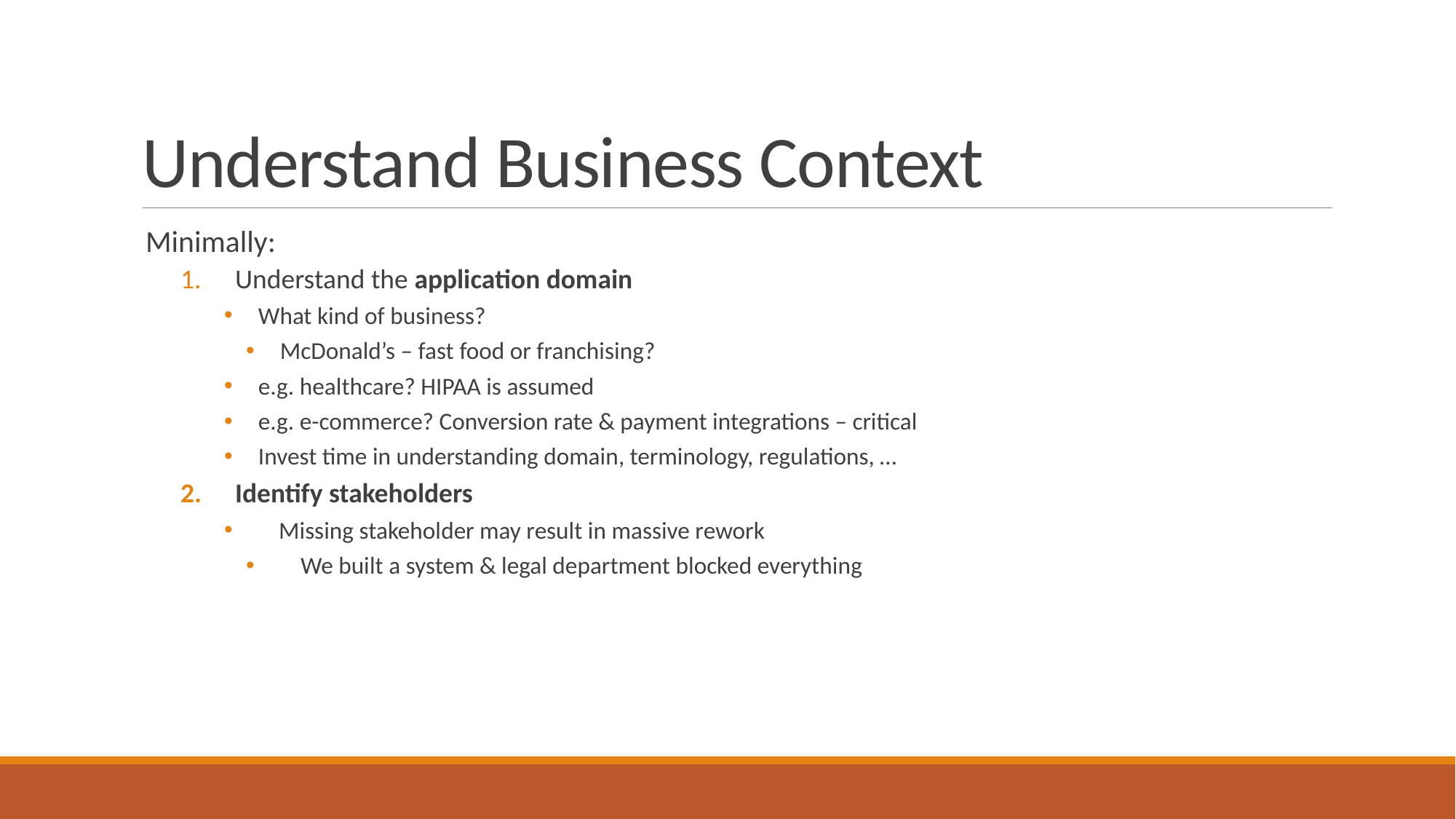

# Understand Business Context
Minimally:
Understand the application domain
What kind of business?
McDonald’s – fast food or franchising?
e.g. healthcare? HIPAA is assumed
e.g. e-commerce? Conversion rate & payment integrations – critical
Invest time in understanding domain, terminology, regulations, …
Identify stakeholders
Missing stakeholder may result in massive rework
We built a system & legal department blocked everything